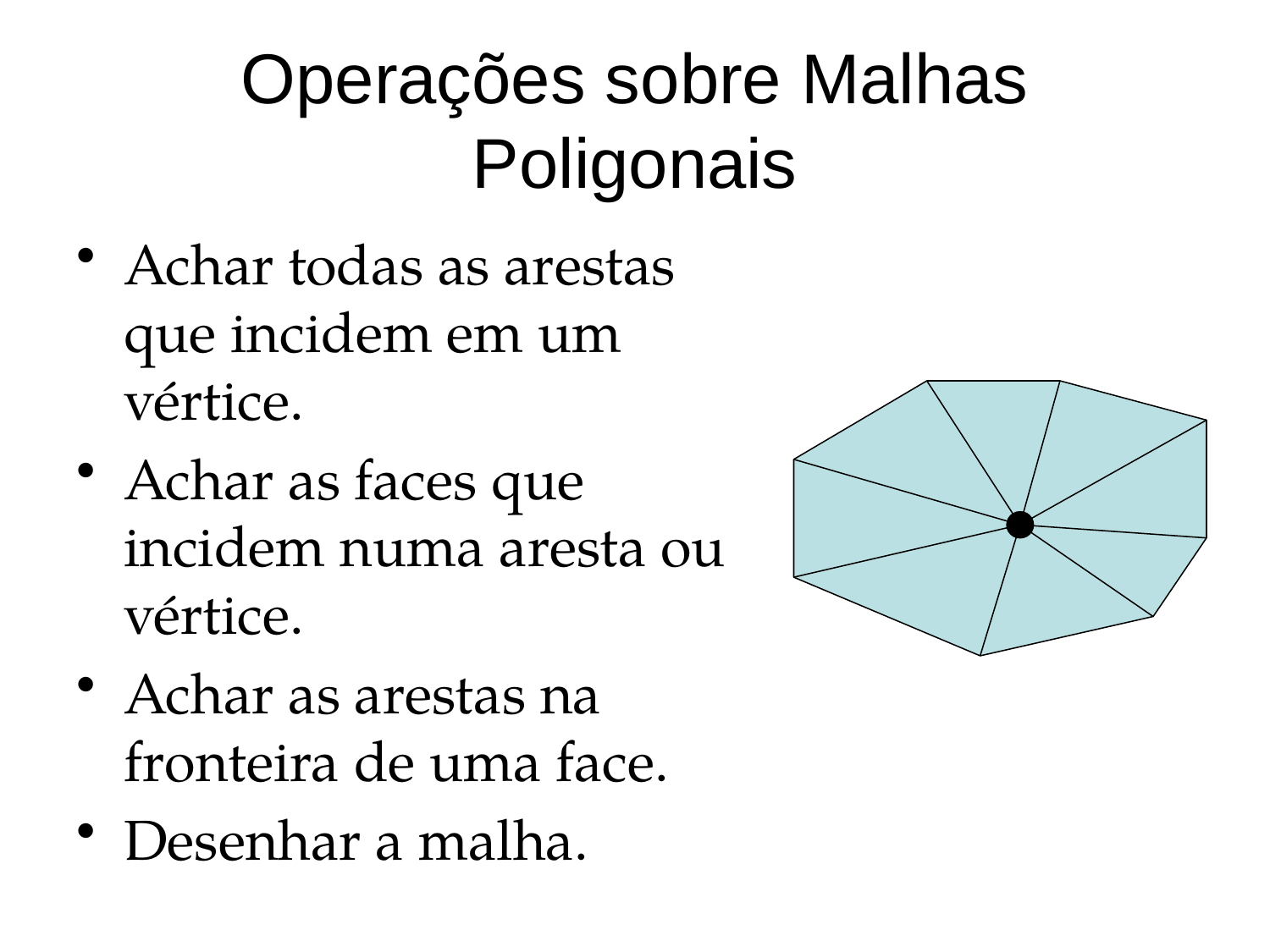

# Operações sobre Malhas Poligonais
Achar todas as arestas que incidem em um vértice.
Achar as faces que incidem numa aresta ou vértice.
Achar as arestas na fronteira de uma face.
Desenhar a malha.